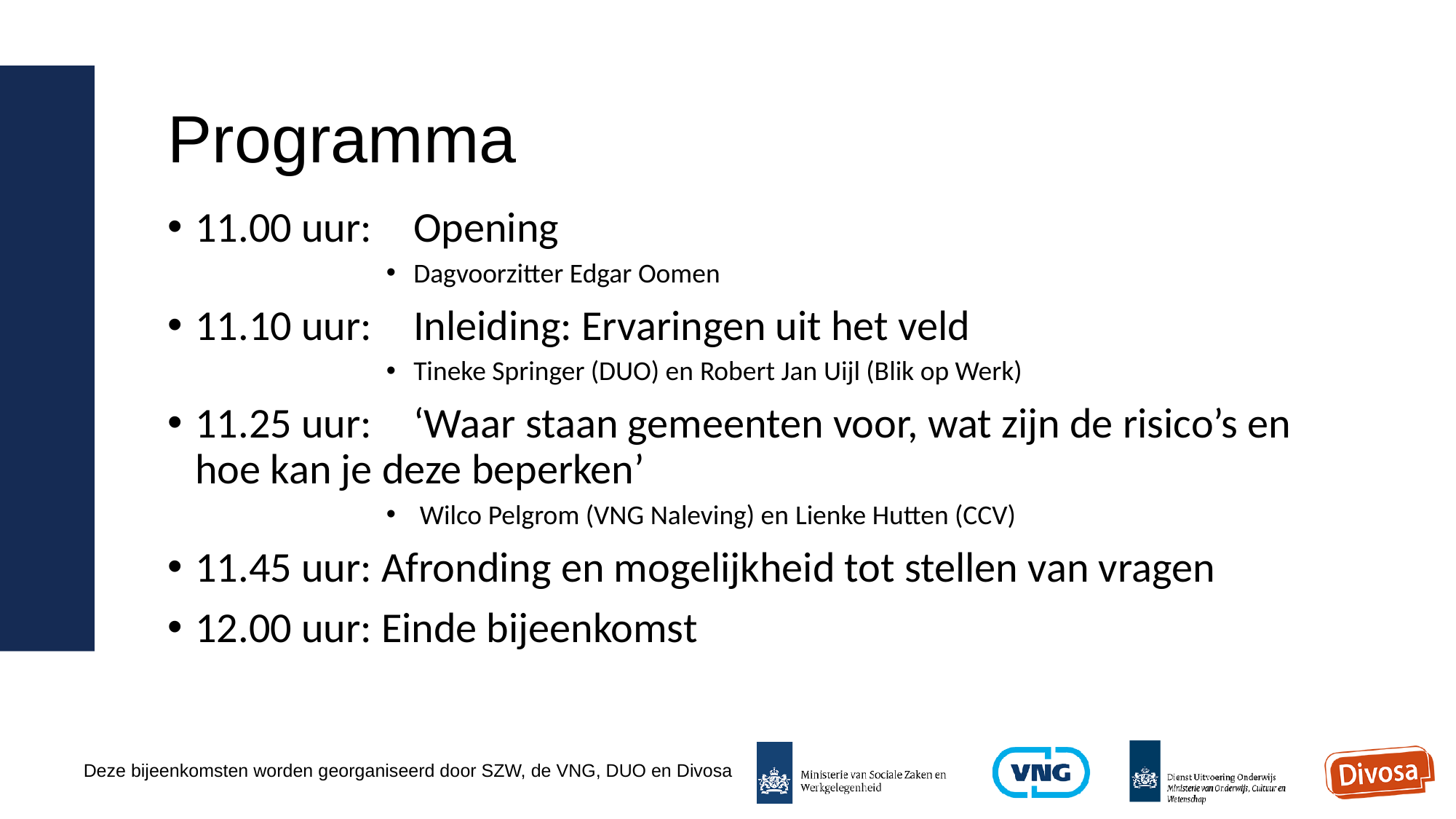

# Programma
11.00 uur: 	Opening
Dagvoorzitter Edgar Oomen​​
11.10 uur: 	Inleiding: Ervaringen uit het veld
Tineke Springer (DUO) en Robert Jan Uijl (Blik op Werk)
11.25 uur:	‘Waar staan gemeenten voor, wat zijn de risico’s en hoe kan je deze beperken’
 Wilco Pelgrom (VNG Naleving) en Lienke Hutten (CCV)
11.45 uur: Afronding en mogelijkheid tot stellen van vragen
12.00 uur: Einde bijeenkomst​